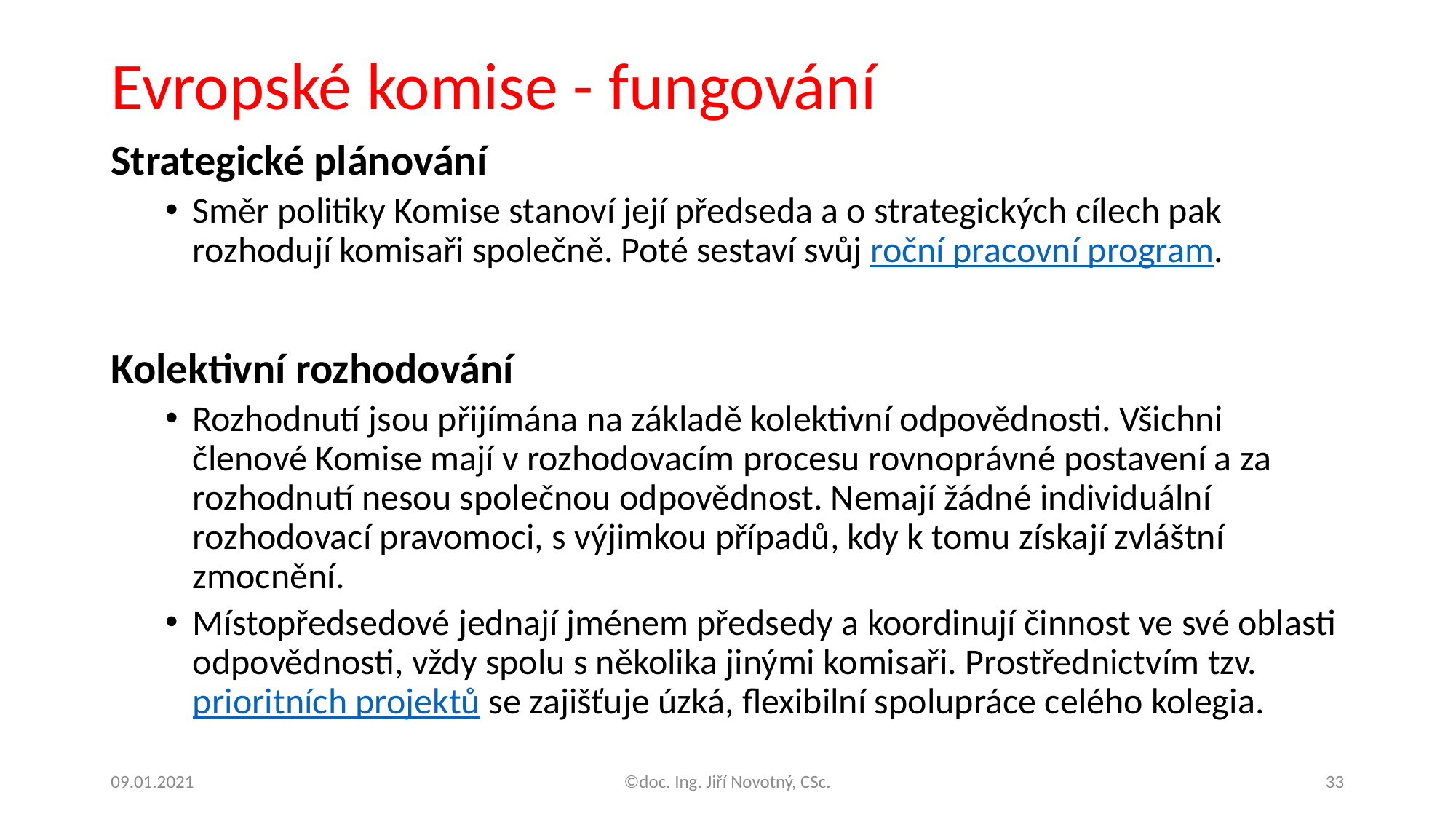

# Evropské komise - fungování
Strategické plánování
Směr politiky Komise stanoví její předseda a o strategických cílech pak rozhodují komisaři společně. Poté sestaví svůj roční pracovní program.

Kolektivní rozhodování
Rozhodnutí jsou přijímána na základě kolektivní odpovědnosti. Všichni členové Komise mají v rozhodovacím procesu rovnoprávné postavení a za rozhodnutí nesou společnou odpovědnost. Nemají žádné individuální rozhodovací pravomoci, s výjimkou případů, kdy k tomu získají zvláštní zmocnění.
Místopředsedové jednají jménem předsedy a koordinují činnost ve své oblasti odpovědnosti, vždy spolu s několika jinými komisaři. Prostřednictvím tzv. prioritních projektů se zajišťuje úzká, flexibilní spolupráce celého kolegia.

09.01.2021
©doc. Ing. Jiří Novotný, CSc.
33